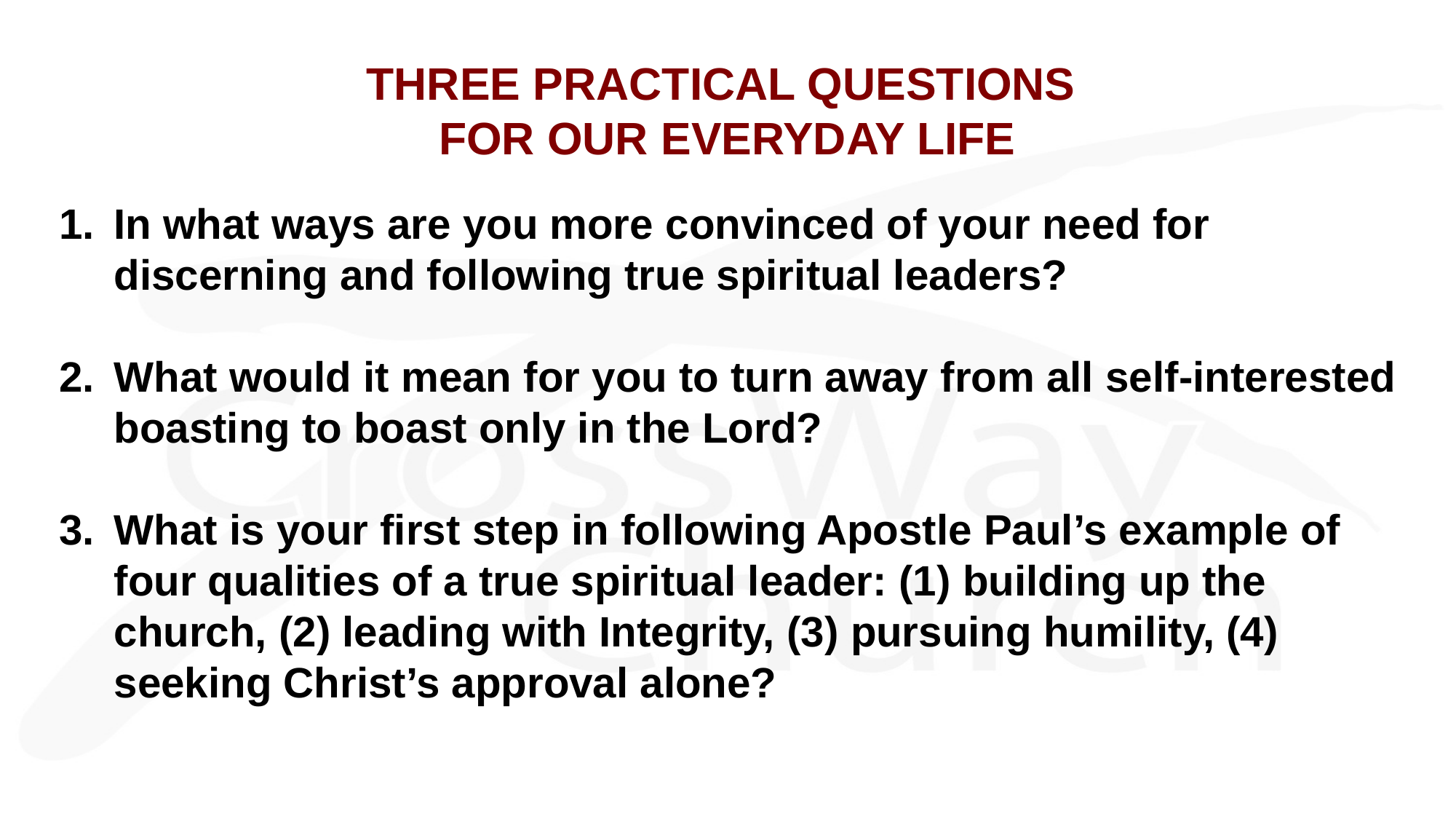

# THREE PRACTICAL QUESTIONS FOR OUR EVERYDAY LIFE
In what ways are you more convinced of your need for discerning and following true spiritual leaders?

What would it mean for you to turn away from all self-interested boasting to boast only in the Lord?

What is your first step in following Apostle Paul’s example of four qualities of a true spiritual leader: (1) building up the church, (2) leading with Integrity, (3) pursuing humility, (4) seeking Christ’s approval alone?